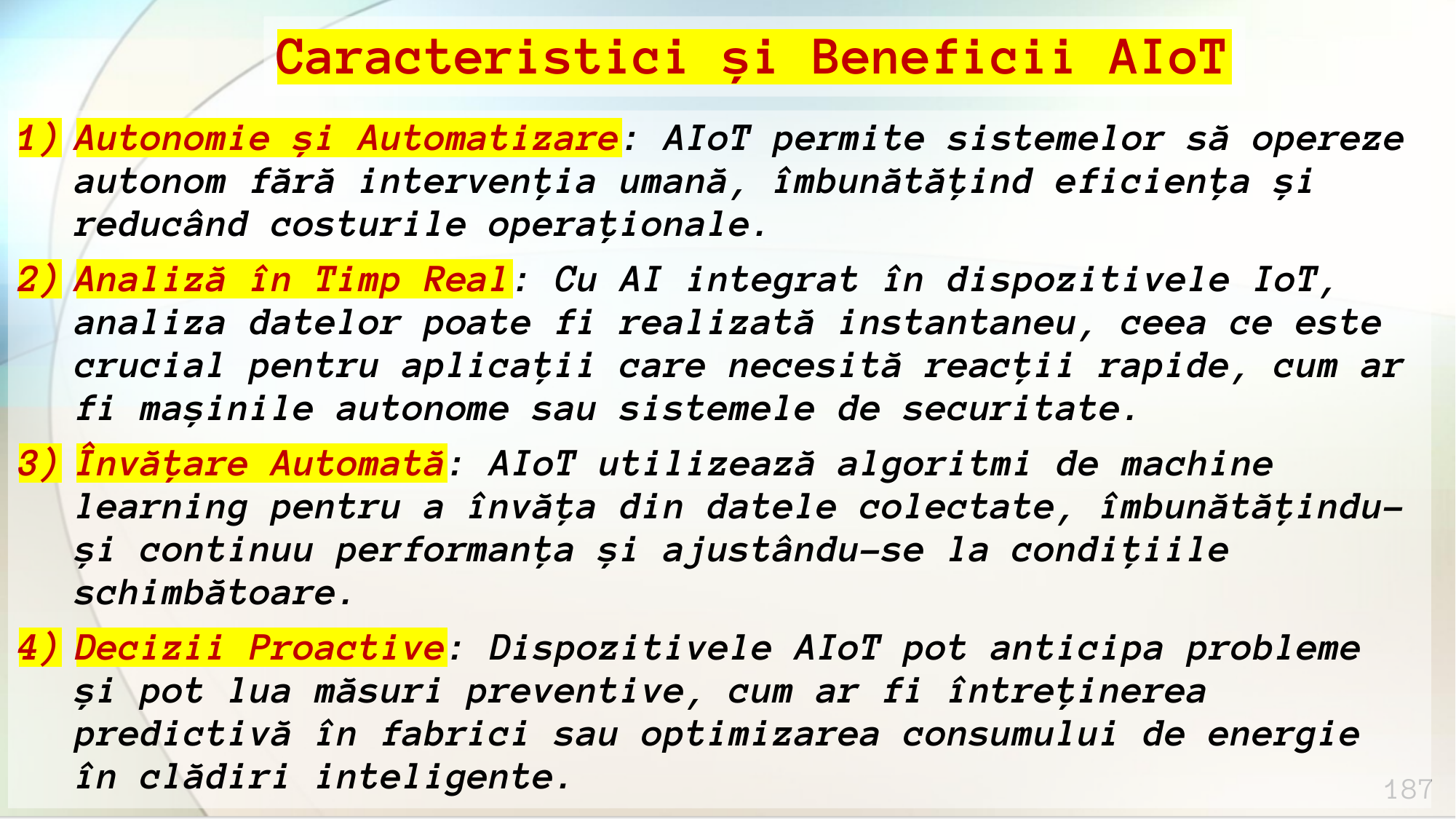

# Caracteristici și Beneficii AIoT
Autonomie și Automatizare: AIoT permite sistemelor să opereze autonom fără intervenția umană, îmbunătățind eficiența și reducând costurile operaționale.
Analiză în Timp Real: Cu AI integrat în dispozitivele IoT, analiza datelor poate fi realizată instantaneu, ceea ce este crucial pentru aplicații care necesită reacții rapide, cum ar fi mașinile autonome sau sistemele de securitate.
Învățare Automată: AIoT utilizează algoritmi de machine learning pentru a învăța din datele colectate, îmbunătățindu-și continuu performanța și ajustându-se la condițiile schimbătoare.
Decizii Proactive: Dispozitivele AIoT pot anticipa probleme și pot lua măsuri preventive, cum ar fi întreținerea predictivă în fabrici sau optimizarea consumului de energie în clădiri inteligente.
187